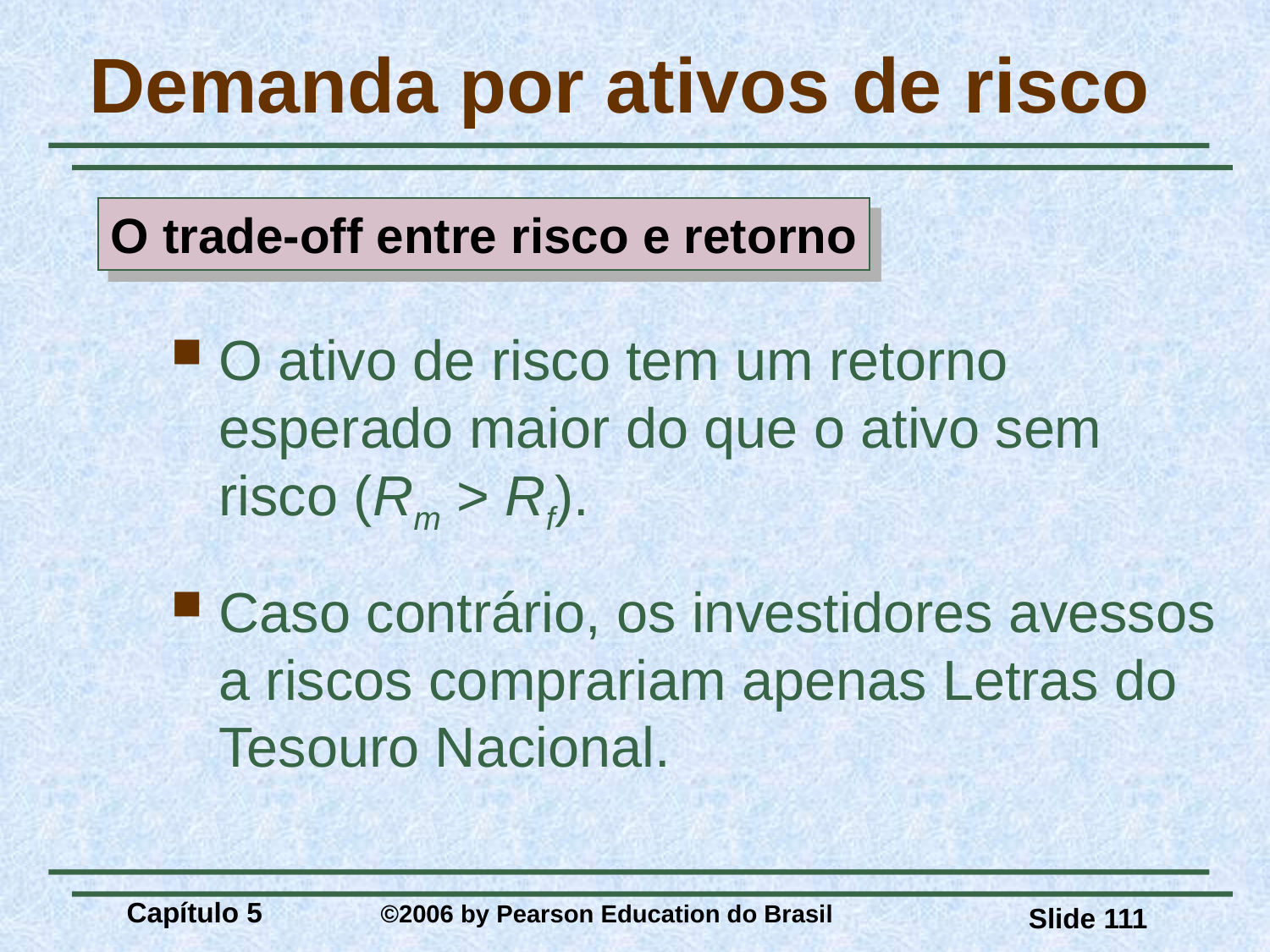

# Demanda por ativos de risco
O trade-off entre risco e retorno
O ativo de risco tem um retorno esperado maior do que o ativo sem risco (Rm > Rf).
Caso contrário, os investidores avessos a riscos comprariam apenas Letras do Tesouro Nacional.

Capítulo 5 	©2006 by Pearson Education do Brasil
Slide 111